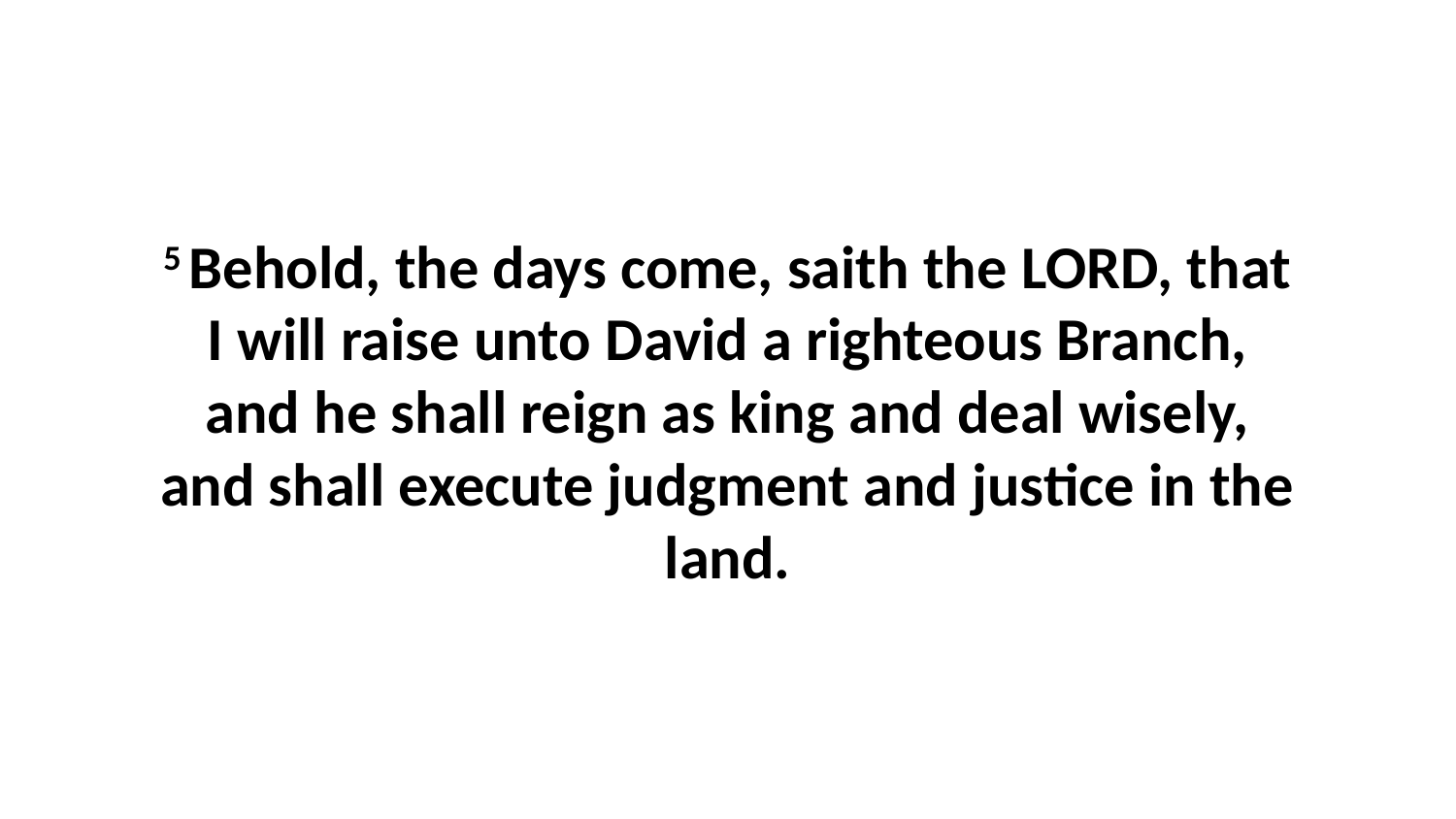

5 Behold, the days come, saith the LORD, that I will raise unto David a righteous Branch, and he shall reign as king and deal wisely, and shall execute judgment and justice in the land.